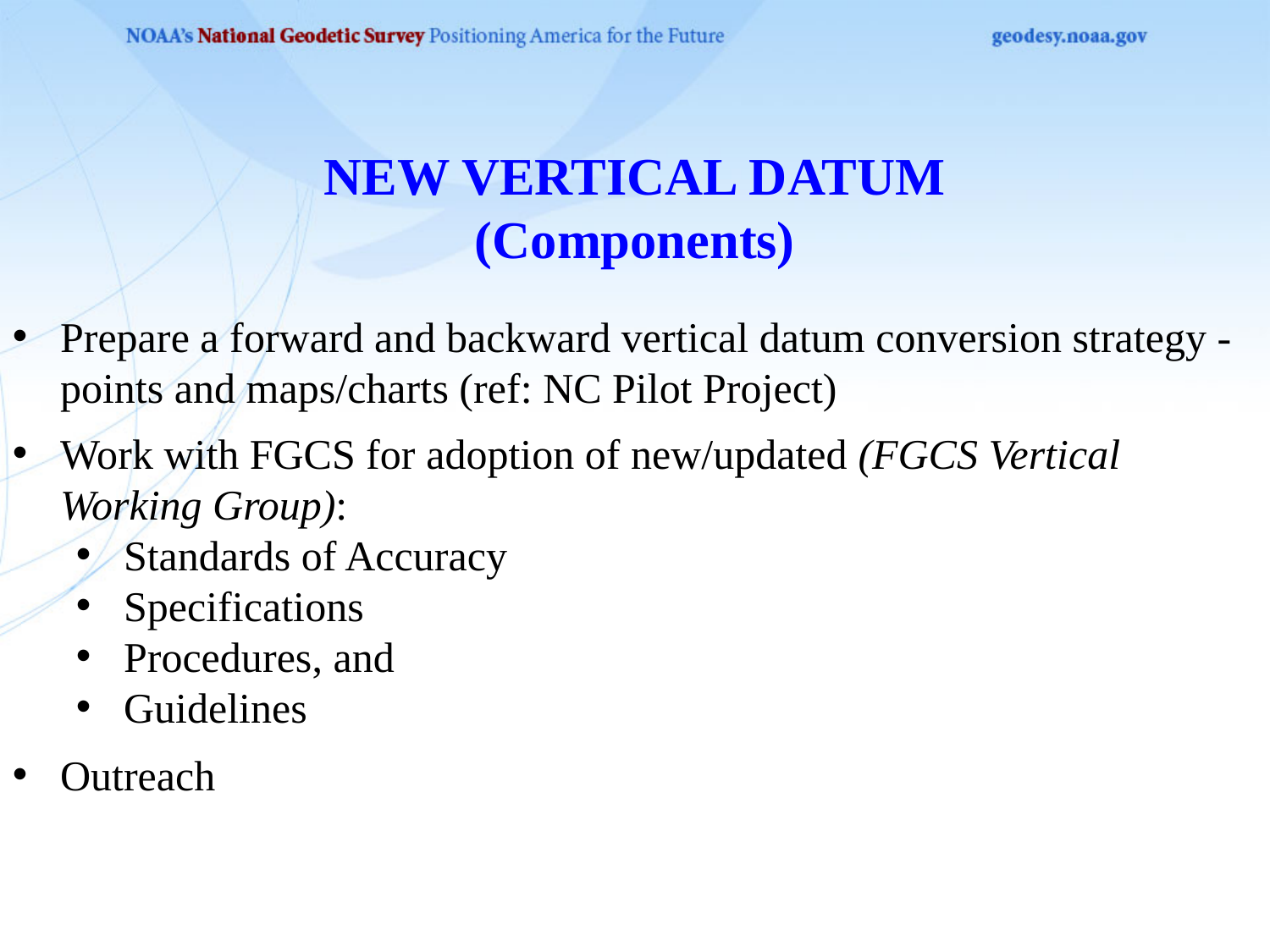

# NEW VERTICAL DATUM (Components)
Prepare a forward and backward vertical datum conversion strategy - points and maps/charts (ref: NC Pilot Project)
Work with FGCS for adoption of new/updated (FGCS Vertical Working Group):
Standards of Accuracy
Specifications
Procedures, and
Guidelines
Outreach